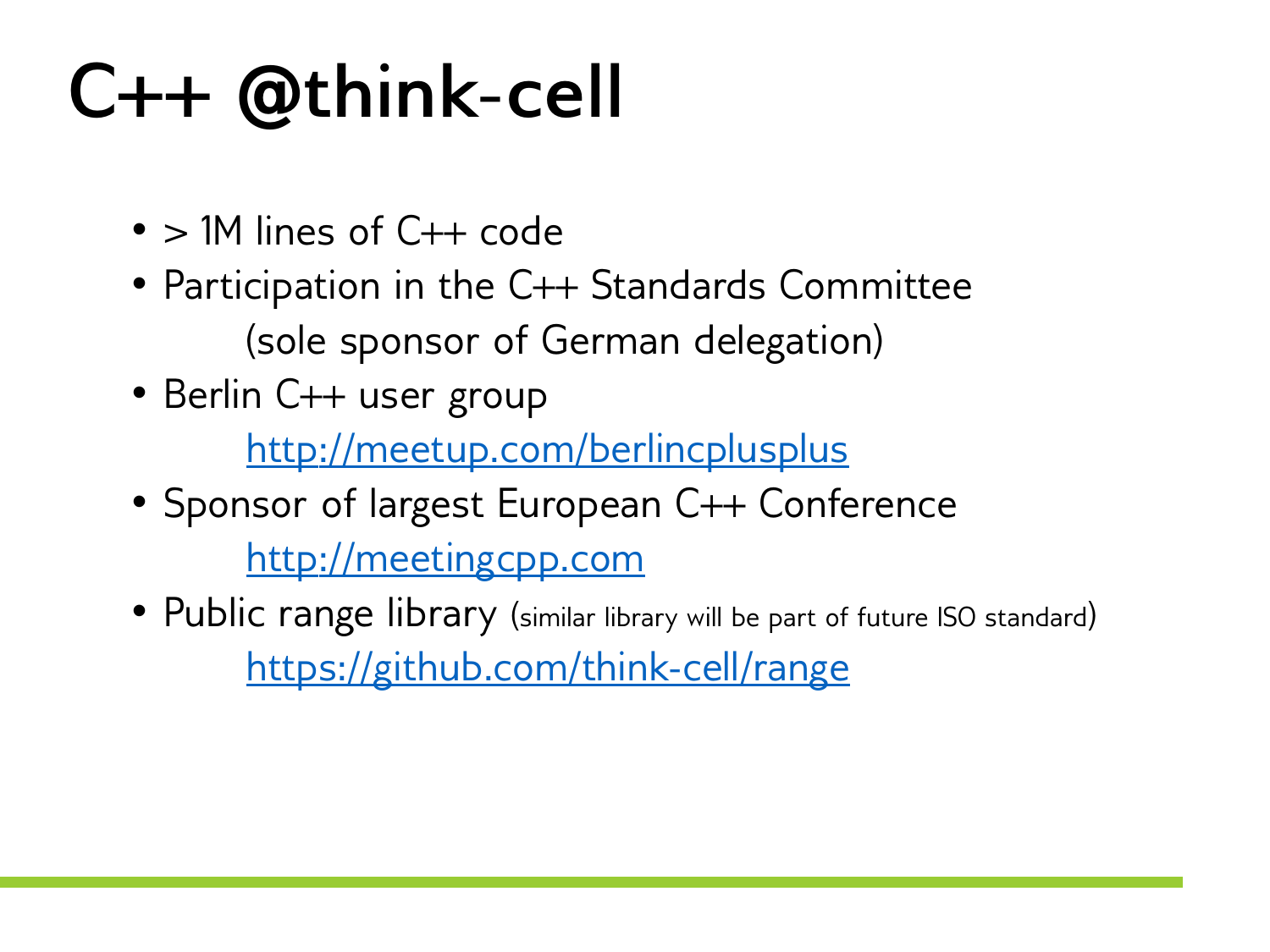

# C++ @think-cell
> 1M lines of C++ code
Participation in the C++ Standards Committee
         (sole sponsor of German delegation)
Berlin C++ user group
         http://meetup.com/berlincplusplus
Sponsor of largest European C++ Conference
         http://meetingcpp.com
Public range library (similar library will be part of future ISO standard)
         https://github.com/think-cell/range